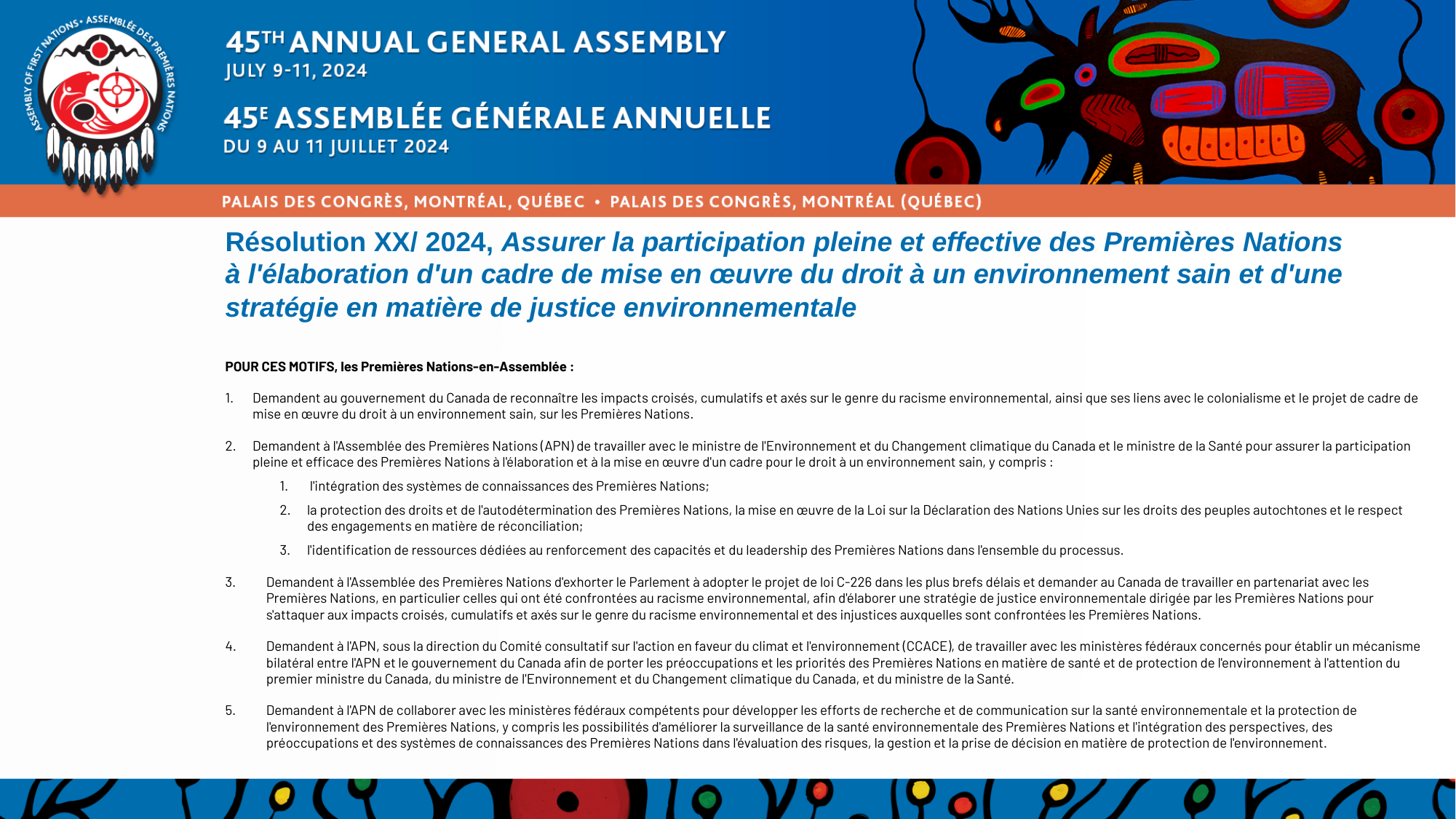

# Résolution XX/ 2024, Assurer la participation pleine et effective des Premières Nations à l'élaboration d'un cadre de mise en œuvre du droit à un environnement sain et d'une stratégie en matière de justice environnementale
POUR CES MOTIFS, les Premières Nations-en-Assemblée :
Demandent au gouvernement du Canada de reconnaître les impacts croisés, cumulatifs et axés sur le genre du racisme environnemental, ainsi que ses liens avec le colonialisme et le projet de cadre de mise en œuvre du droit à un environnement sain, sur les Premières Nations.
Demandent à l'Assemblée des Premières Nations (APN) de travailler avec le ministre de l'Environnement et du Changement climatique du Canada et le ministre de la Santé pour assurer la participation pleine et efficace des Premières Nations à l'élaboration et à la mise en œuvre d'un cadre pour le droit à un environnement sain, y compris :
 l'intégration des systèmes de connaissances des Premières Nations;
la protection des droits et de l'autodétermination des Premières Nations, la mise en œuvre de la Loi sur la Déclaration des Nations Unies sur les droits des peuples autochtones et le respect des engagements en matière de réconciliation;
l'identification de ressources dédiées au renforcement des capacités et du leadership des Premières Nations dans l'ensemble du processus.
Demandent à l'Assemblée des Premières Nations d'exhorter le Parlement à adopter le projet de loi C-226 dans les plus brefs délais et demander au Canada de travailler en partenariat avec les Premières Nations, en particulier celles qui ont été confrontées au racisme environnemental, afin d'élaborer une stratégie de justice environnementale dirigée par les Premières Nations pour s'attaquer aux impacts croisés, cumulatifs et axés sur le genre du racisme environnemental et des injustices auxquelles sont confrontées les Premières Nations.
Demandent à l'APN, sous la direction du Comité consultatif sur l'action en faveur du climat et l'environnement (CCACE), de travailler avec les ministères fédéraux concernés pour établir un mécanisme bilatéral entre l'APN et le gouvernement du Canada afin de porter les préoccupations et les priorités des Premières Nations en matière de santé et de protection de l'environnement à l'attention du premier ministre du Canada, du ministre de l'Environnement et du Changement climatique du Canada, et du ministre de la Santé.
Demandent à l'APN de collaborer avec les ministères fédéraux compétents pour développer les efforts de recherche et de communication sur la santé environnementale et la protection de l'environnement des Premières Nations, y compris les possibilités d'améliorer la surveillance de la santé environnementale des Premières Nations et l'intégration des perspectives, des préoccupations et des systèmes de connaissances des Premières Nations dans l'évaluation des risques, la gestion et la prise de décision en matière de protection de l'environnement.